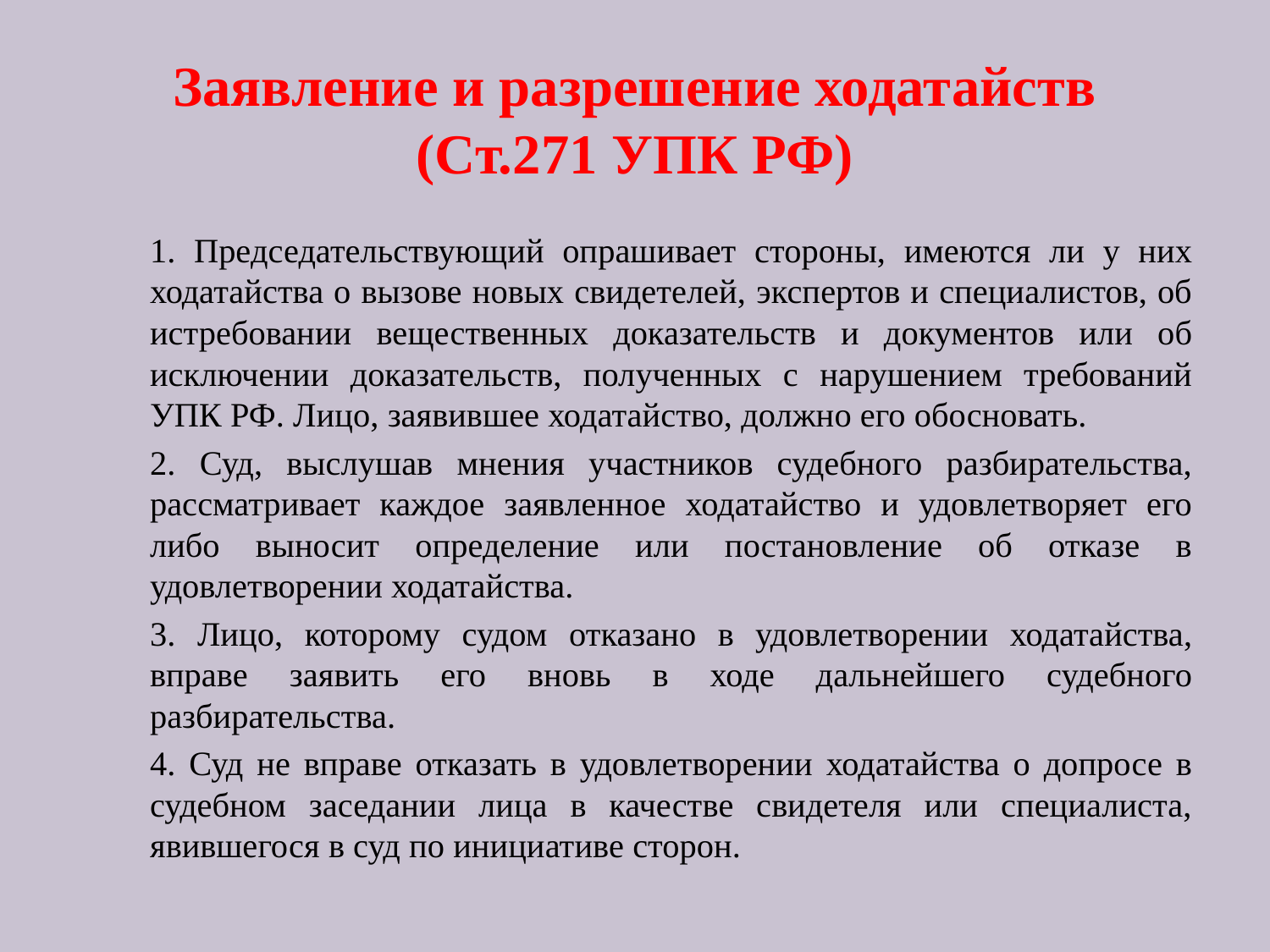

# Заявление и разрешение ходатайств (Ст.271 УПК РФ)
	1. Председательствующий опрашивает стороны, имеются ли у них ходатайства о вызове новых свидетелей, экспертов и специалистов, об истребовании вещественных доказательств и документов или об исключении доказательств, полученных с нарушением требований УПК РФ. Лицо, заявившее ходатайство, должно его обосновать.
	2. Суд, выслушав мнения участников судебного разбирательства, рассматривает каждое заявленное ходатайство и удовлетворяет его либо выносит определение или постановление об отказе в удовлетворении ходатайства.
	3. Лицо, которому судом отказано в удовлетворении ходатайства, вправе заявить его вновь в ходе дальнейшего судебного разбирательства.
	4. Суд не вправе отказать в удовлетворении ходатайства о допросе в судебном заседании лица в качестве свидетеля или специалиста, явившегося в суд по инициативе сторон.